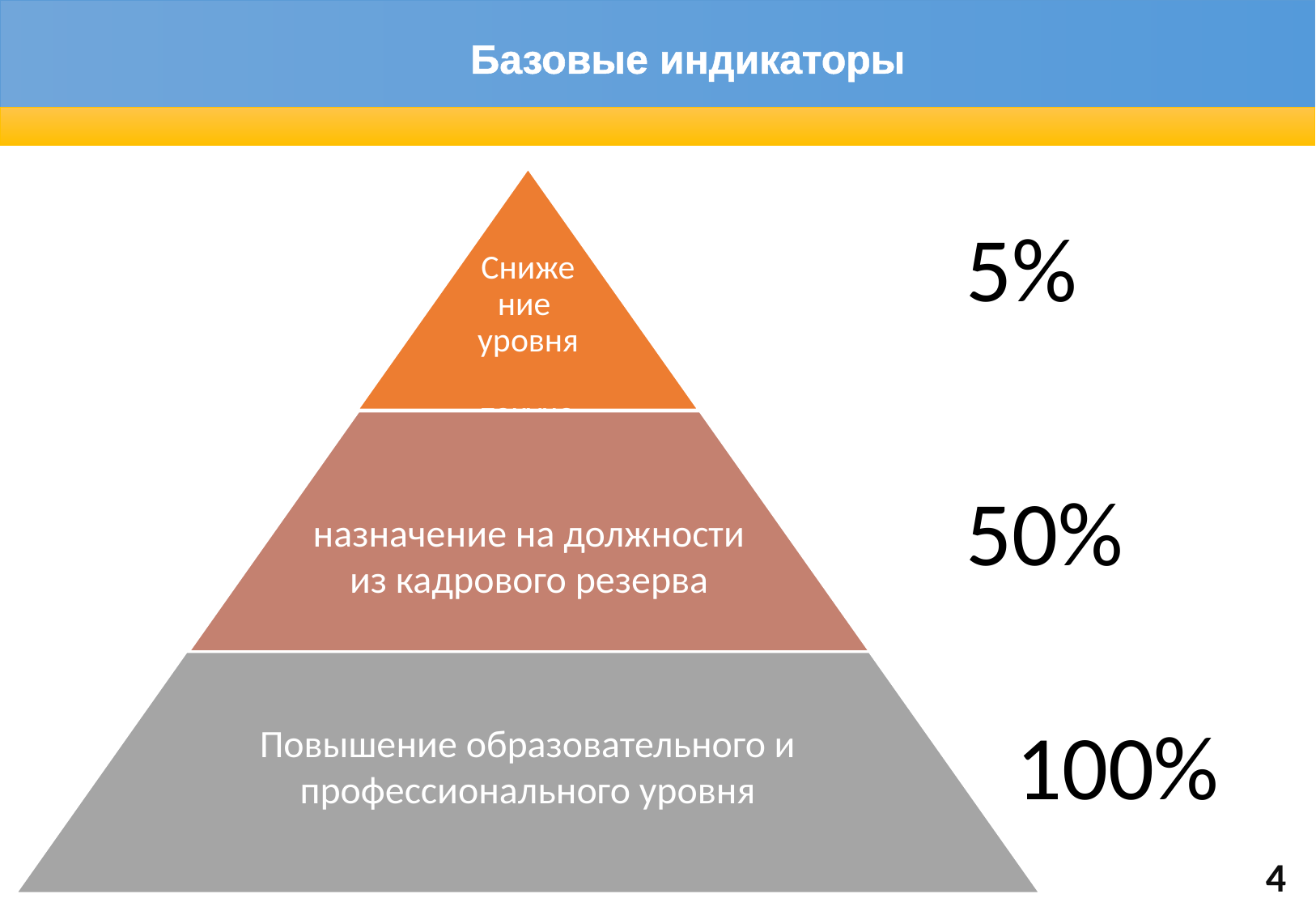

Базовые индикаторы

Снижение
уровня
текучести
назначение на должности из кадрового резерва

Повышение образовательного и профессионального уровня

5%
50%
100%
4